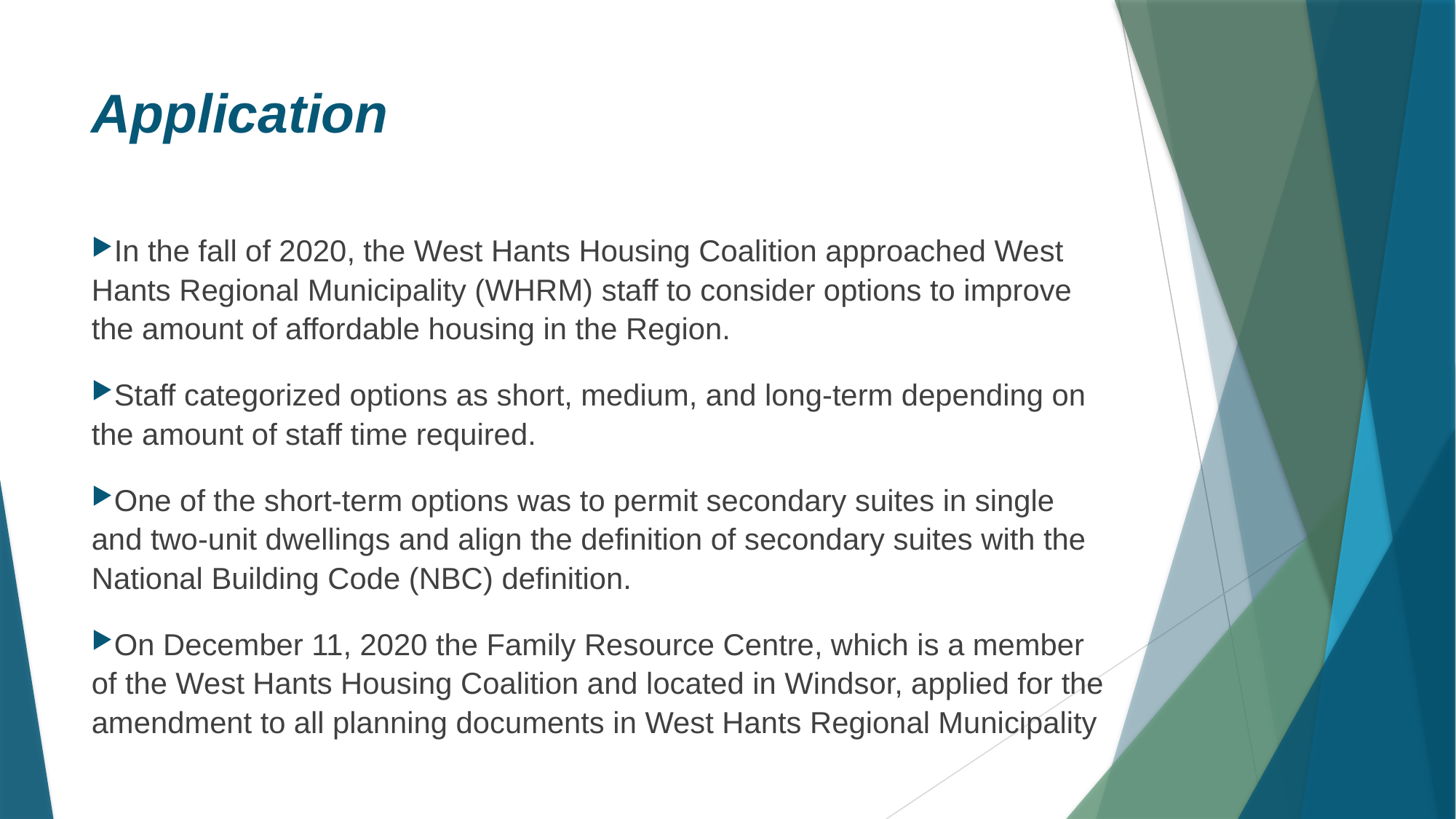

Application
In the fall of 2020, the West Hants Housing Coalition approached West Hants Regional Municipality (WHRM) staff to consider options to improve the amount of affordable housing in the Region.
Staff categorized options as short, medium, and long-term depending on the amount of staff time required.
One of the short-term options was to permit secondary suites in single and two-unit dwellings and align the definition of secondary suites with the National Building Code (NBC) definition.
On December 11, 2020 the Family Resource Centre, which is a member of the West Hants Housing Coalition and located in Windsor, applied for the amendment to all planning documents in West Hants Regional Municipality